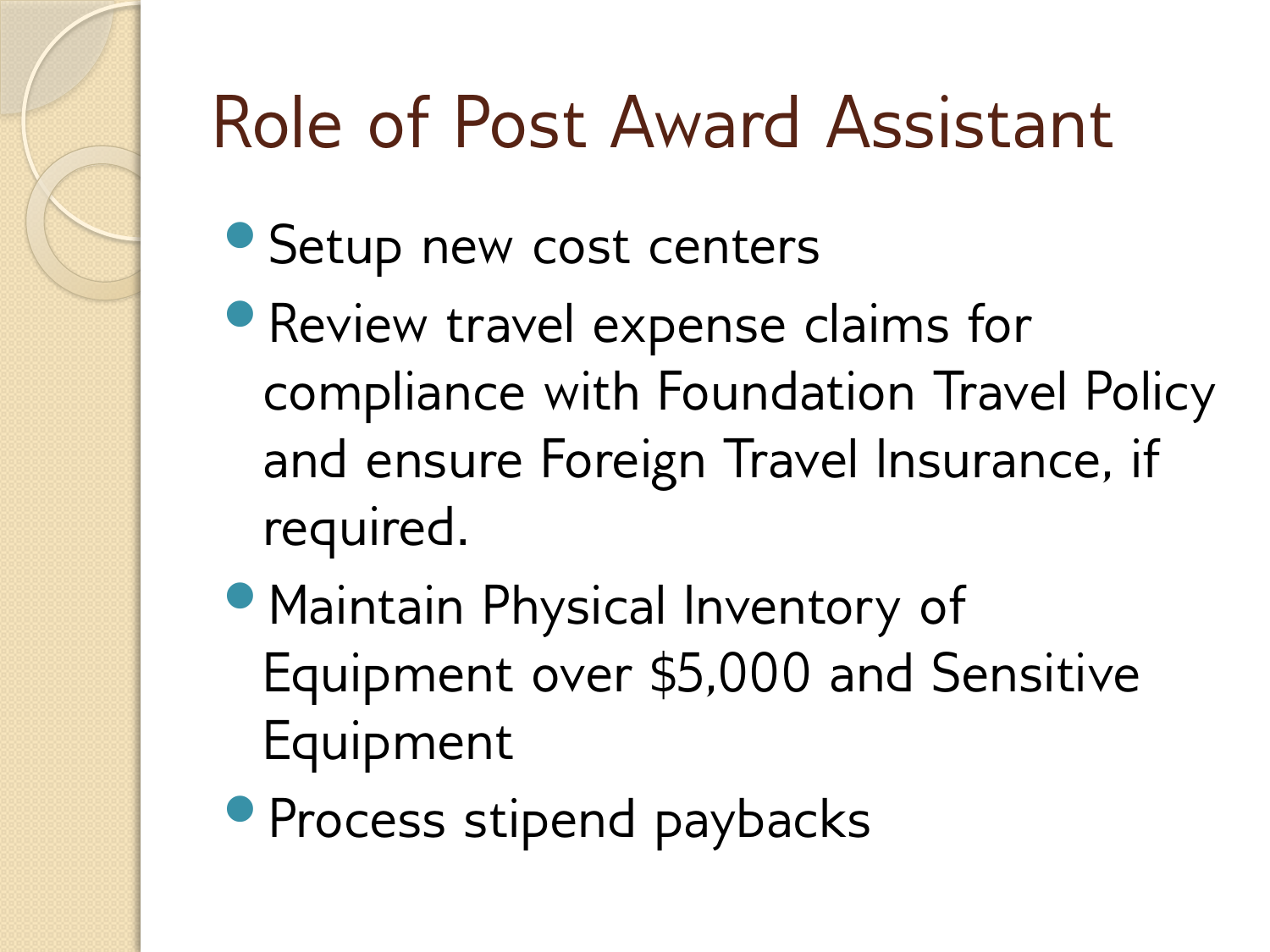

# Role of Post Award Assistant
Setup new cost centers
Review travel expense claims for compliance with Foundation Travel Policy and ensure Foreign Travel Insurance, if required.
Maintain Physical Inventory of Equipment over $5,000 and Sensitive Equipment
Process stipend paybacks